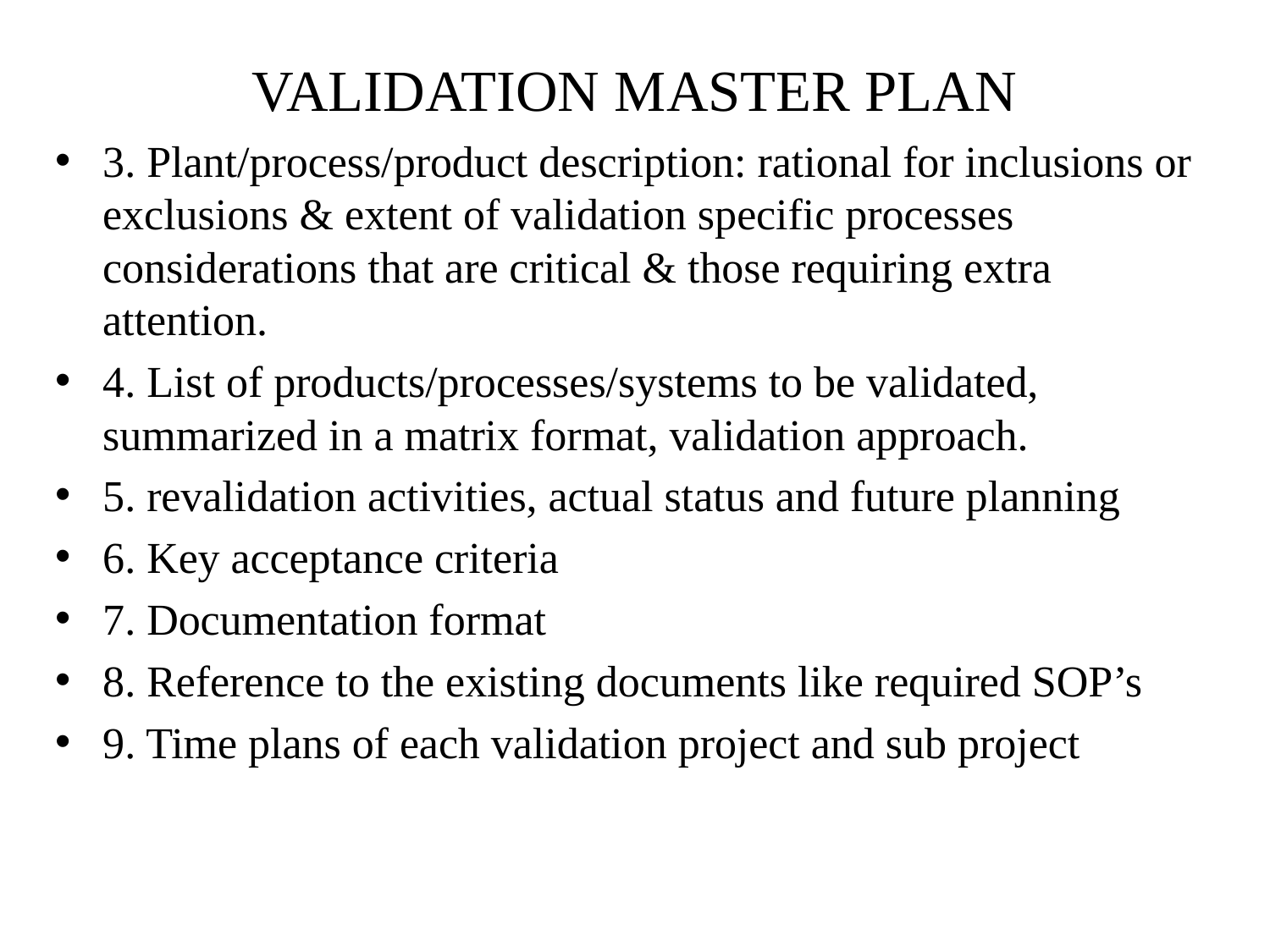

# VALIDATION MASTER PLAN
3. Plant/process/product description: rational for inclusions or exclusions & extent of validation specific processes considerations that are critical & those requiring extra attention.
4. List of products/processes/systems to be validated, summarized in a matrix format, validation approach.
5. revalidation activities, actual status and future planning
6. Key acceptance criteria
7. Documentation format
8. Reference to the existing documents like required SOP’s
9. Time plans of each validation project and sub project